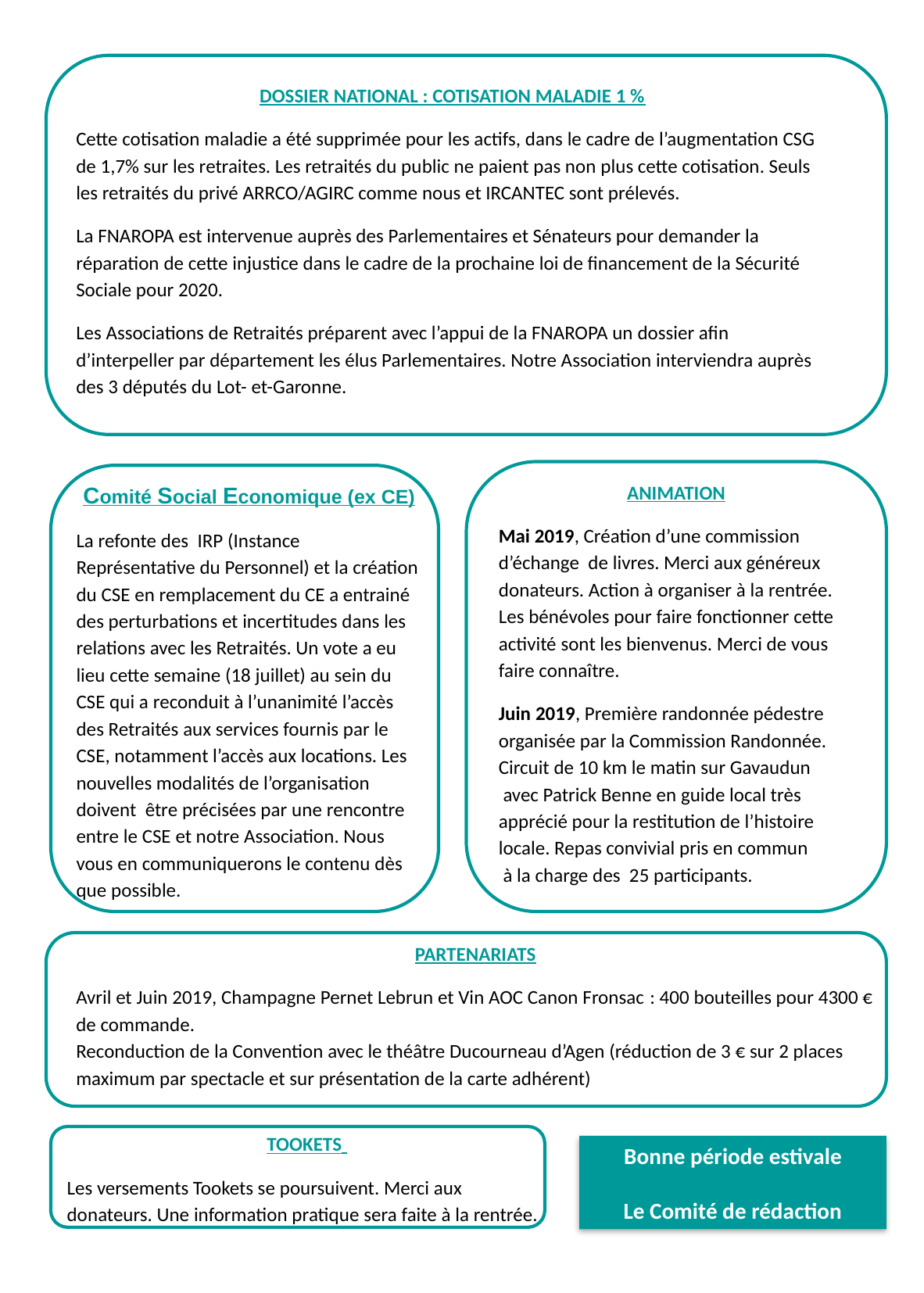

DOSSIER NATIONAL : COTISATION MALADIE 1 %
Cette cotisation maladie a été supprimée pour les actifs, dans le cadre de l’augmentation CSG   de 1,7% sur les retraites. Les retraités du public ne paient pas non plus cette cotisation. Seuls les retraités du privé ARRCO/AGIRC comme nous et IRCANTEC sont prélevés.
La FNAROPA est intervenue auprès des Parlementaires et Sénateurs pour demander la réparation de cette injustice dans le cadre de la prochaine loi de financement de la Sécurité Sociale pour 2020.
Les Associations de Retraités préparent avec l’appui de la FNAROPA un dossier afin d’interpeller par département les élus Parlementaires. Notre Association interviendra auprès des 3 députés du Lot- et-Garonne.
ANIMATION
Mai 2019, Création d’une commission  d’échange  de livres. Merci aux généreux  donateurs .Action à organiser à la rentrée. Les bénévoles pour faire fonctionner cette activité sont les bienvenus. Merci vous faire connaître.
Juin 2019, Première randonnée pédestre organisée par la Commission Randonnée. Circuit de 10km le matin sur Patrick Benne en guide local très apprécié pour la restitution de l’histoire locale. Repas convivial pris en commun à la charge des  25 participants.

Comité Social Economique (ex CE)
La refonte des  IRP (Instance Représentative du Personnel) et la création du CSE en remplacement du CE a entrainé des perturbations et incertitudes dans les relations avec les Retraités. Un vote a eu lieu cette semaine (18 juillet) au sein du CSE qui a reconduit à l’unanimité l’accès des Retraités aux services fournis par le CSE, notamment l’accès aux locations. Les nouvelles modalités de l’organisation doivent  être précisées par une rencontre entre le CSE et notre Association. Nous vous en communiquerons le contenu dès que possible.
ANIMATION
Mai 2019, Création d’une commission  d’échange  de livres. Merci aux généreux  donateurs. Action à organiser à la rentrée. Les bénévoles pour faire fonctionner cette activité sont les bienvenus. Merci de vous faire connaître.
Juin 2019, Première randonnée pédestre organisée par la Commission Randonnée. Circuit de 10 km le matin sur Gavaudun
 avec Patrick Benne en guide local très apprécié pour la restitution de l’histoire locale. Repas convivial pris en commun
 à la charge des  25 participants.

PARTENARIATS
Avril et Juin 2019, Champagne Pernet Lebrun et Vin AOC Canon Fronsac : 400 bouteilles pour 4300 € de commande.
Reconduction de la Convention avec le théâtre Ducourneau d’Agen (réduction de 3 € sur 2 places maximum par spectacle et sur présentation de la carte adhérent)
TOOKETS
Les versements Tookets se poursuivent. Merci aux donateurs. Une information pratique sera faite à la rentrée.

Bonne période estivale

Le Comité de rédaction